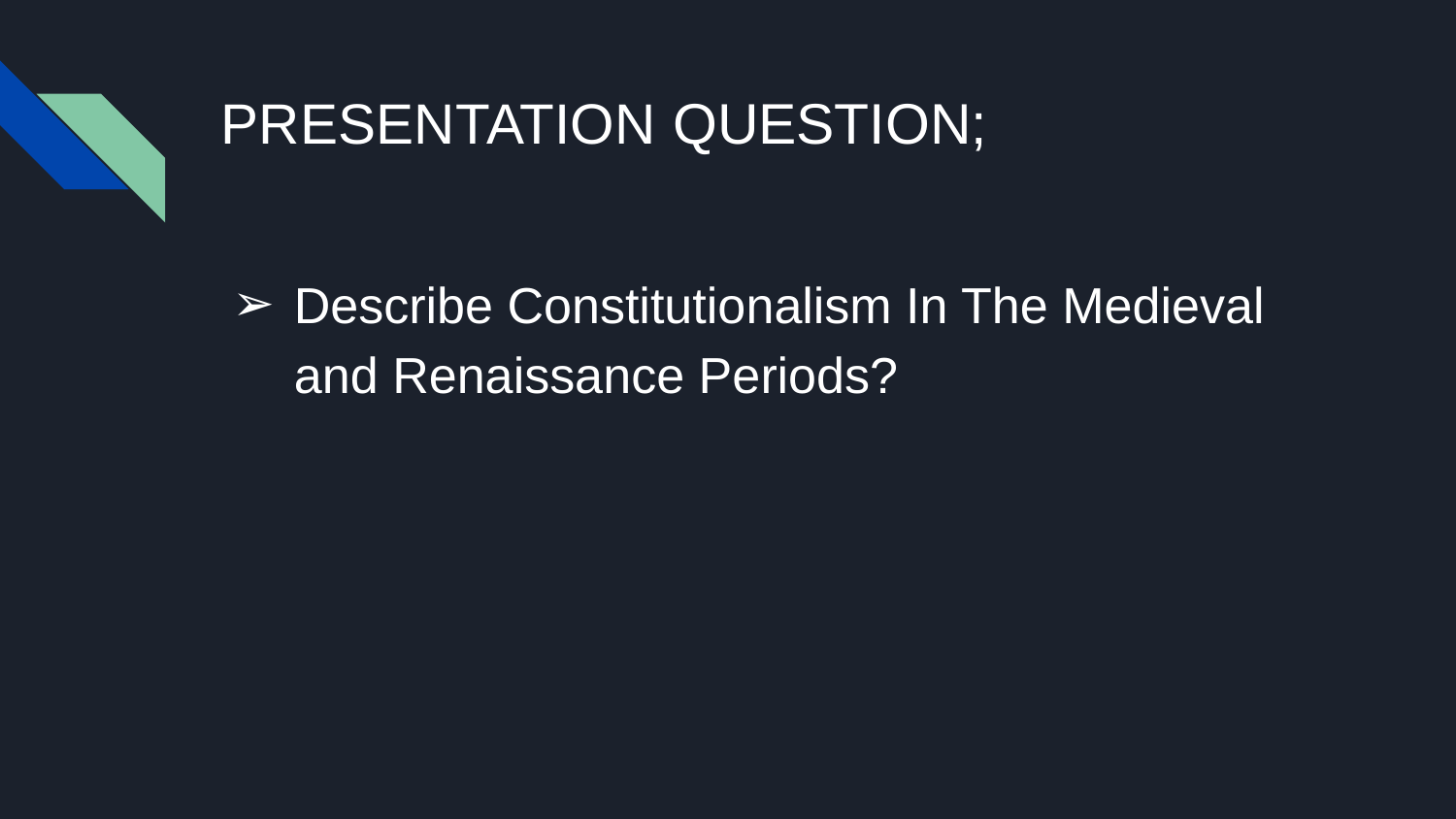

# PRESENTATION QUESTION;

Describe Constitutionalism In The Medieval and Renaissance Periods?